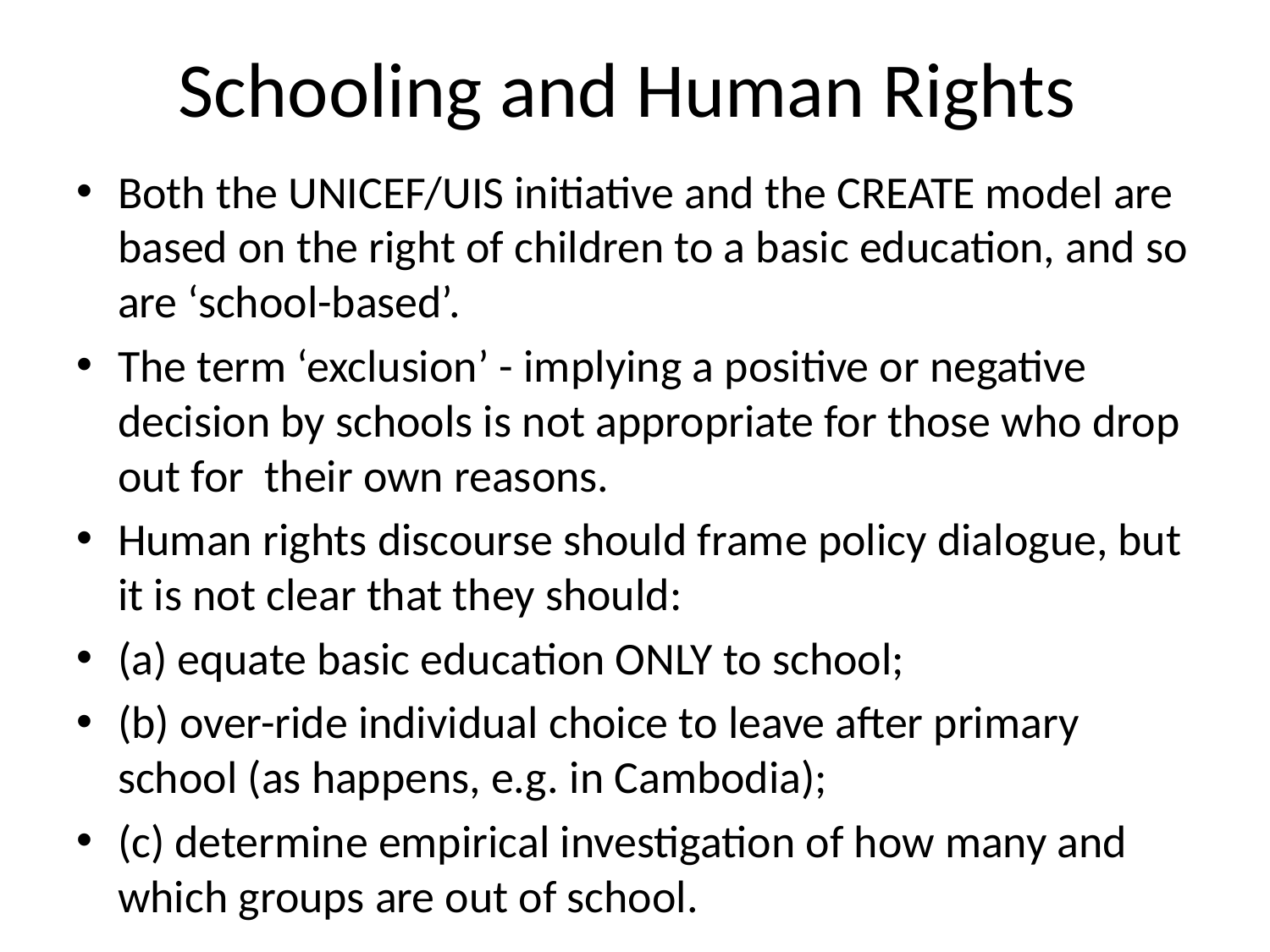

# Schooling and Human Rights
Both the UNICEF/UIS initiative and the CREATE model are based on the right of children to a basic education, and so are ‘school-based’.
The term ‘exclusion’ - implying a positive or negative decision by schools is not appropriate for those who drop out for  their own reasons.
Human rights discourse should frame policy dialogue, but it is not clear that they should:
(a) equate basic education ONLY to school;
(b) over-ride individual choice to leave after primary school (as happens, e.g. in Cambodia);
(c) determine empirical investigation of how many and which groups are out of school.